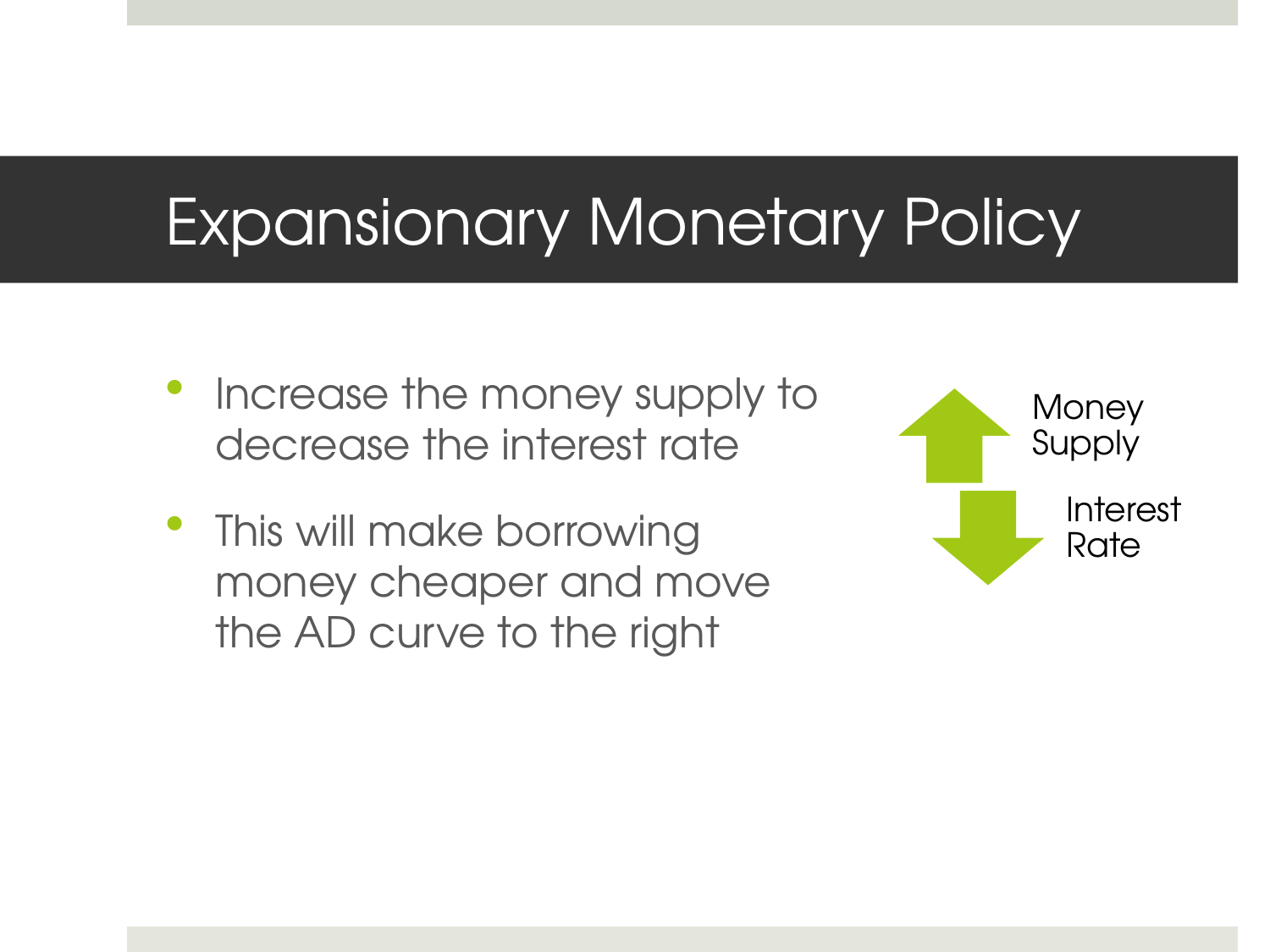

# Expansionary Monetary Policy
Increase the money supply to decrease the interest rate
This will make borrowing money cheaper and move the AD curve to the right
Money Supply
Interest Rate